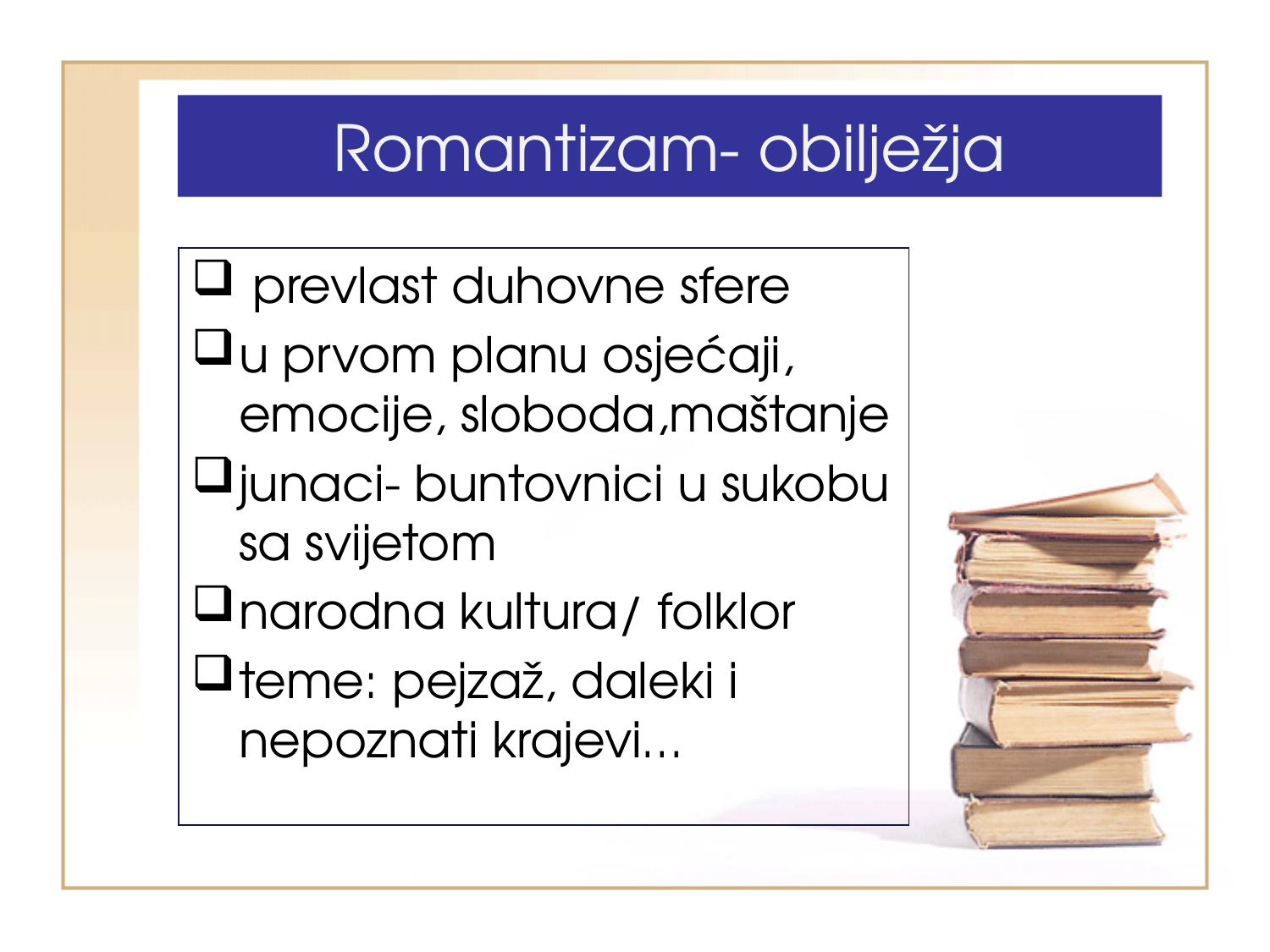

# Romantizam- obilježja
 prevlast duhovne sfere
u prvom planu osjećaji, emocije, sloboda,maštanje
junaci- buntovnici u sukobu sa svijetom
narodna kultura/ folklor
teme: pejzaž, daleki i nepoznati krajevi…